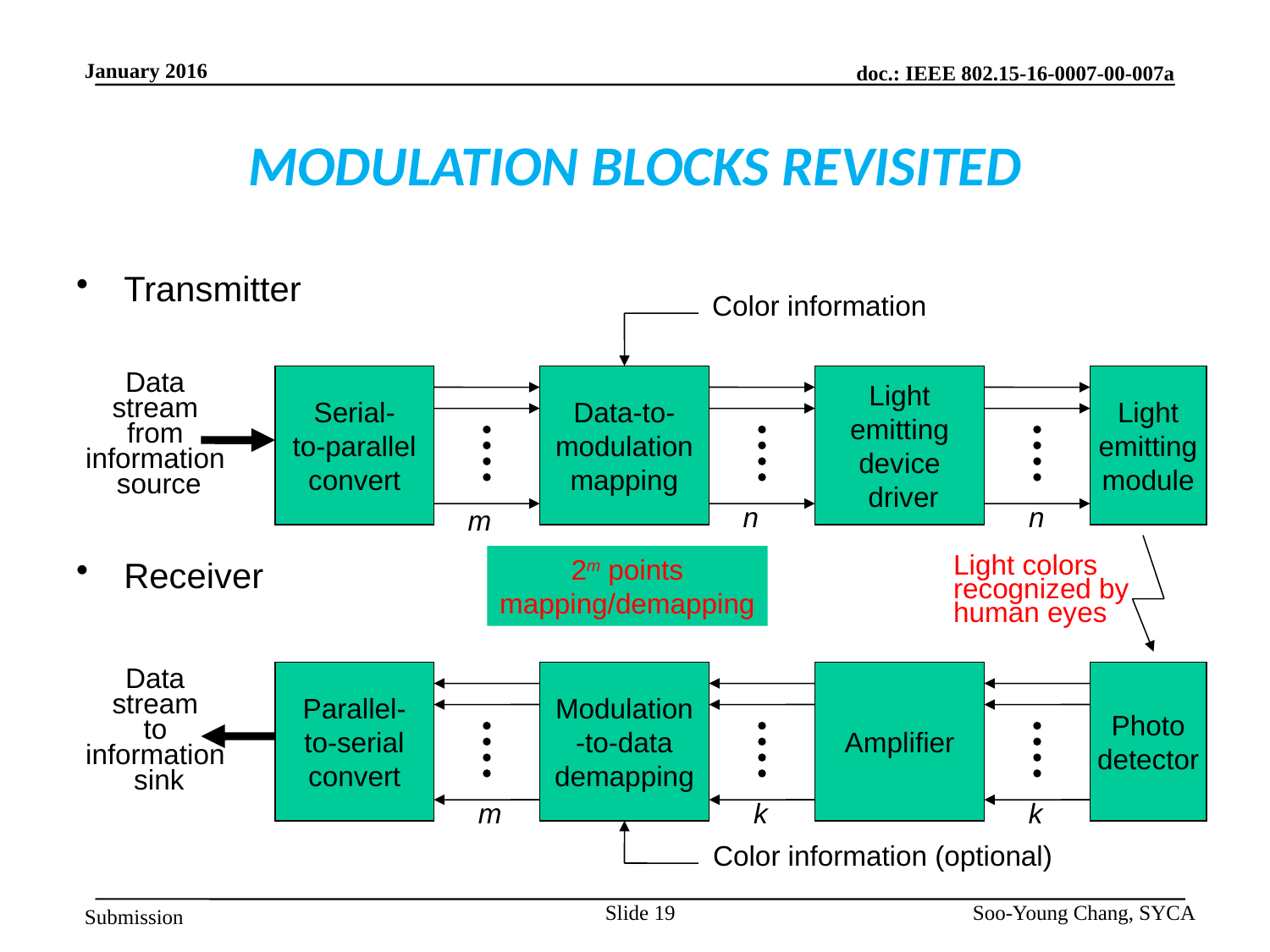

# MODULATION BLOCKS REVISITED
Transmitter

Receiver
Color information

Data
stream
from
information
source
Serial-
to-parallel
convert
Data-to-
modulation
mapping
Light
emitting
device
 driver
Light
emitting
module

n
n
m

2m points
mapping/demapping
Light colors
recognized by
human eyes

Data
stream
to
information
sink
Parallel-
to-serial
convert
Modulation
-to-data
demapping
Amplifier
Photo
detector

m
k
k

Color information (optional)

Slide 19
Soo-Young Chang, SYCA